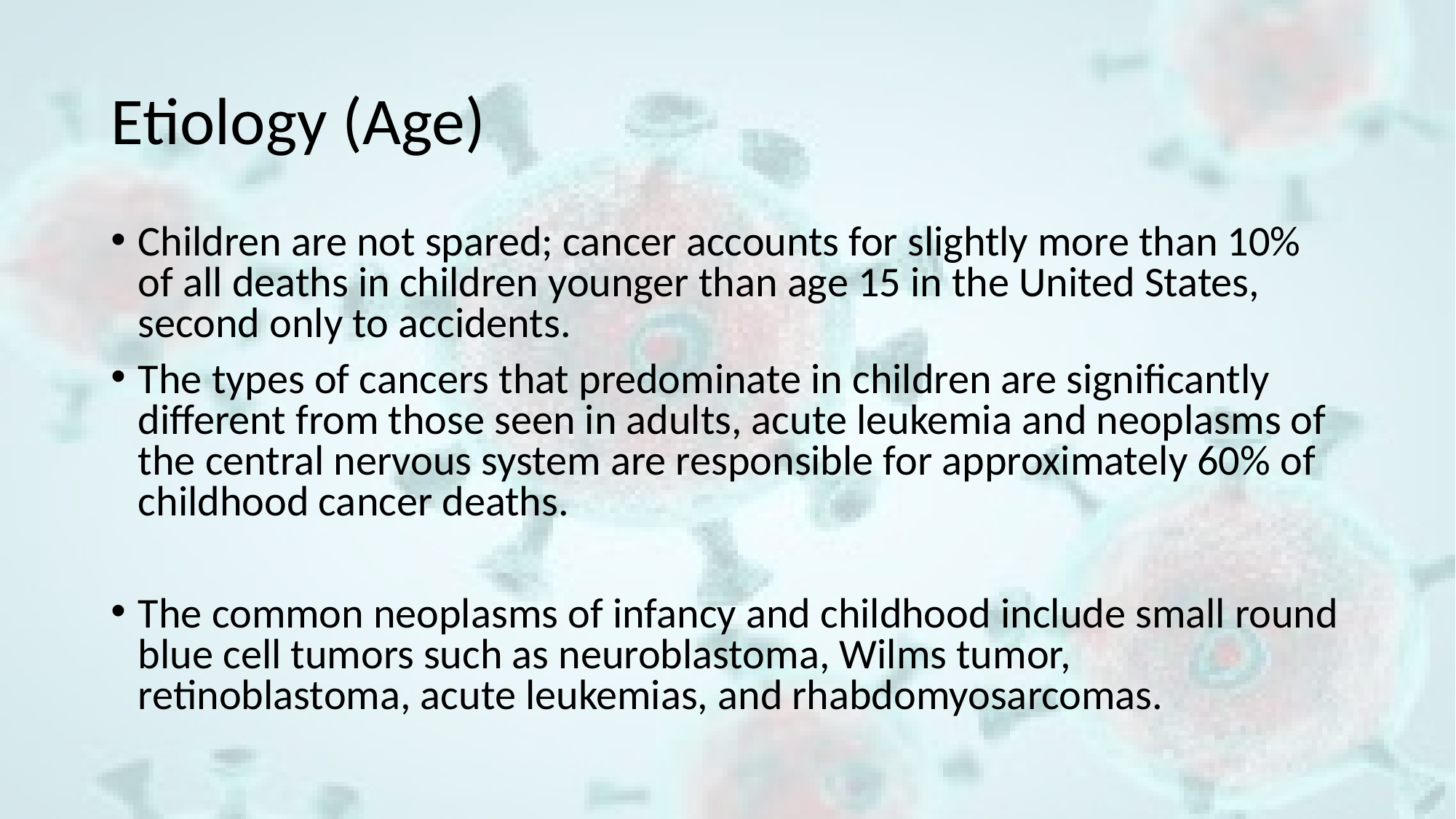

# Etiology (Age)
Children are not spared; cancer accounts for slightly more than 10% of all deaths in children younger than age 15 in the United States, second only to accidents.
The types of cancers that predominate in children are significantly different from those seen in adults, acute leukemia and neoplasms of the central nervous system are responsible for approximately 60% of childhood cancer deaths.

The common neoplasms of infancy and childhood include small round blue cell tumors such as neuroblastoma, Wilms tumor, retinoblastoma, acute leukemias, and rhabdomyosarcomas.